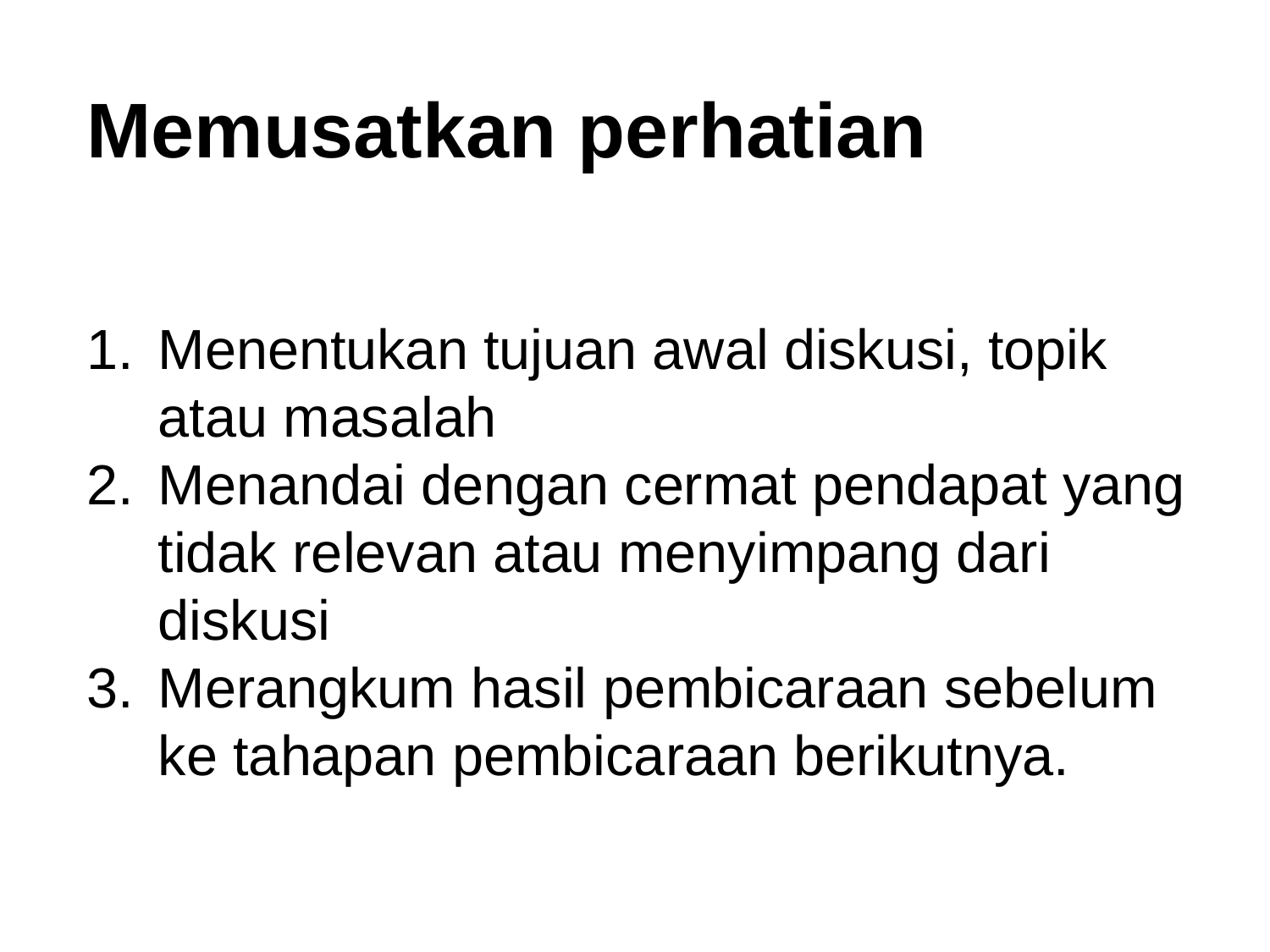

Memusatkan perhatian

Menentukan tujuan awal diskusi, topik atau masalah
Menandai dengan cermat pendapat yang tidak relevan atau menyimpang dari diskusi
Merangkum hasil pembicaraan sebelum ke tahapan pembicaraan berikutnya.